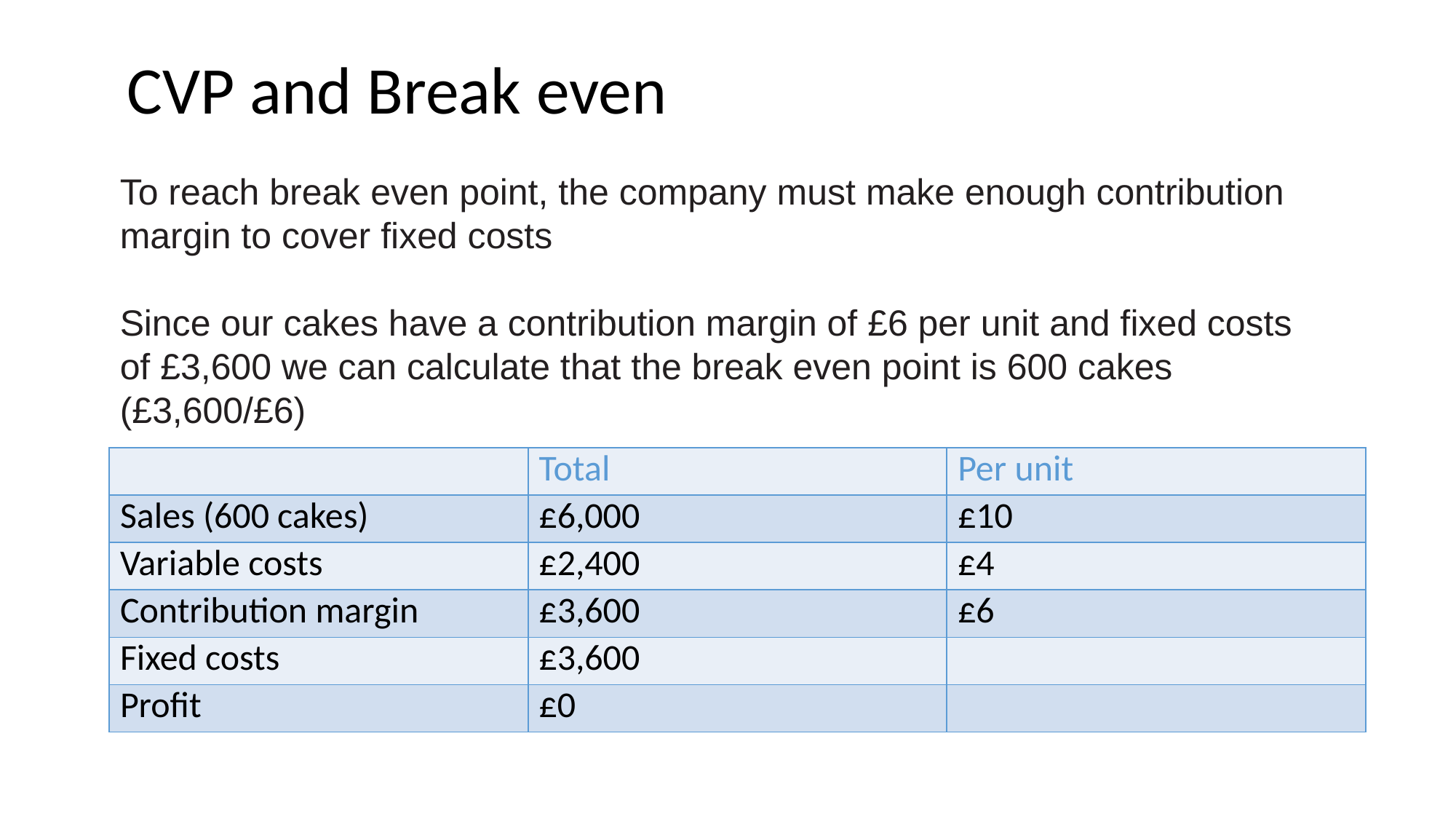

# CVP and Break even
To reach break even point, the company must make enough contribution margin to cover fixed costs

Since our cakes have a contribution margin of £6 per unit and fixed costs of £3,600 we can calculate that the break even point is 600 cakes (£3,600/£6)
|  | Total | Per unit |
| --- | --- | --- |
| Sales (600 cakes) | £6,000 | £10 |
| Variable costs | £2,400 | £4 |
| Contribution margin | £3,600 | £6 |
| Fixed costs | £3,600 |  |
| Profit | £0 |  |